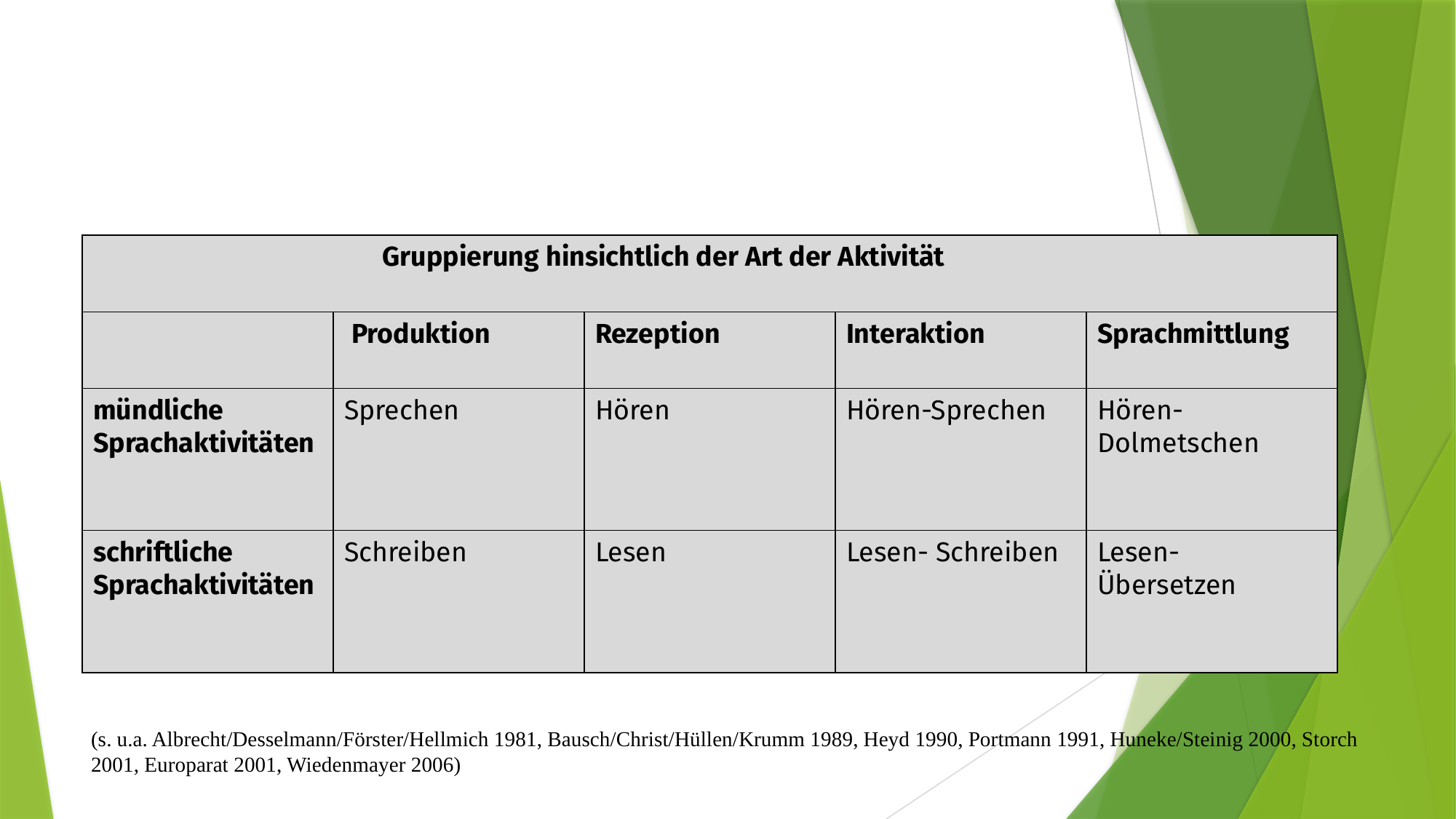

| Gruppierung hinsichtlich der Art der Aktivität |  |  |  |  |
| --- | --- | --- | --- | --- |
|  | Produktion | Rezeption | Interaktion | Sprachmittlung |
| mündliche Sprachaktivitäten | Sprechen | Hören | Hören-Sprechen | Hören- Dolmetschen |
| schriftliche Sprachaktivitäten | Schreiben | Lesen | Lesen- Schreiben | Lesen- Übersetzen |
(s. u.a. Albrecht/Desselmann/Förster/Hellmich 1981, Bausch/Christ/Hüllen/Krumm 1989, Heyd 1990, Portmann 1991, Huneke/Steinig 2000, Storch 2001, Europarat 2001, Wiedenmayer 2006)